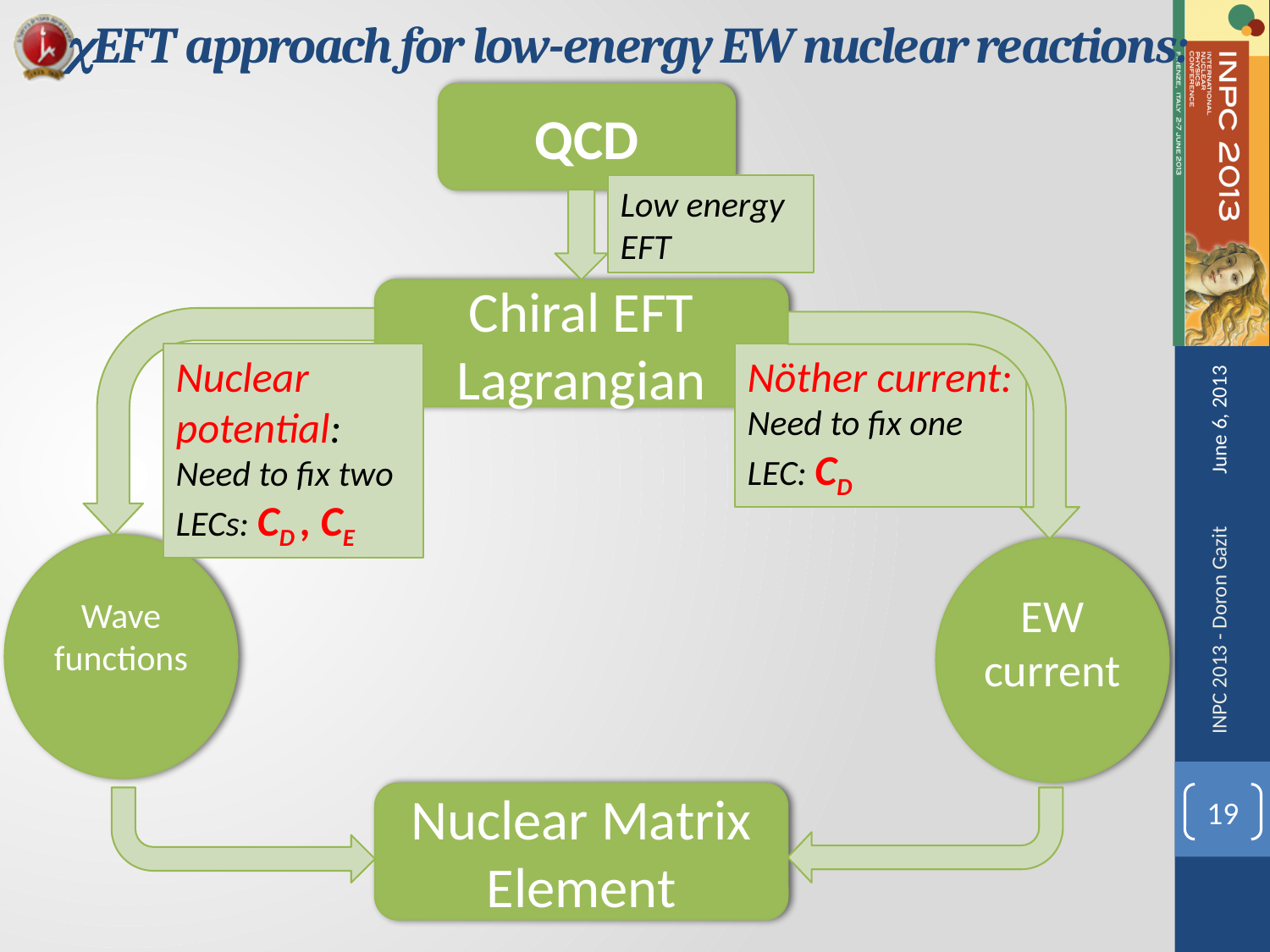

χEFT approach for low-energy EW nuclear reactions:
QCD
Low energy EFT
Chiral EFT Lagrangian

June 6, 2013

Nöther current:
Need to fix one LEC: CD
Nuclear potential:
Need to fix two LECs: CD , CE
Wave functions

EW
current

INPC 2013 - Doron Gazit
Nuclear Matrix Element
19